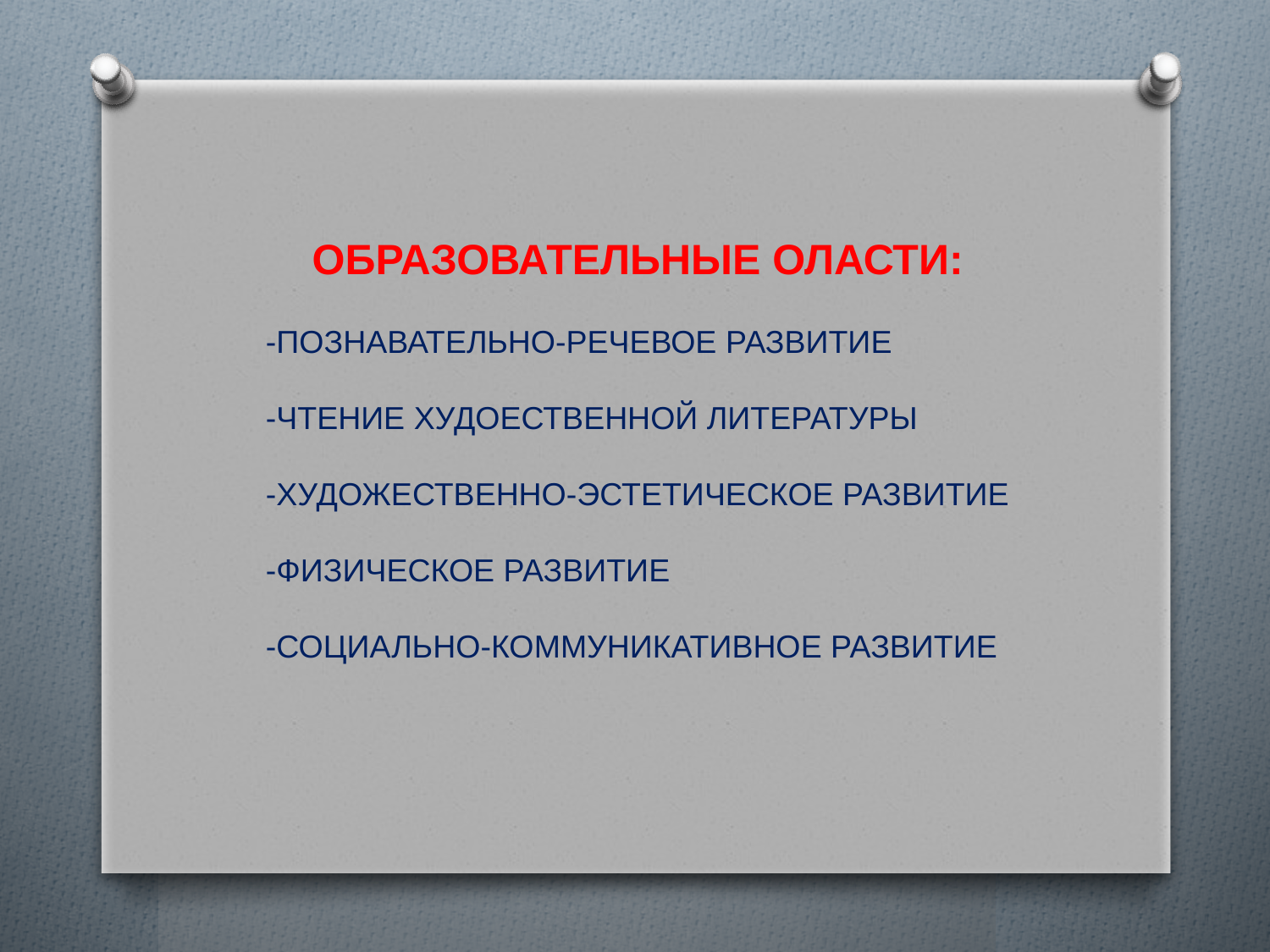

ОБРАЗОВАТЕЛЬНЫЕ ОЛАСТИ:

-ПОЗНАВАТЕЛЬНО-РЕЧЕВОЕ РАЗВИТИЕ

-ЧТЕНИЕ ХУДОЕСТВЕННОЙ ЛИТЕРАТУРЫ

-ХУДОЖЕСТВЕННО-ЭСТЕТИЧЕСКОЕ РАЗВИТИЕ

-ФИЗИЧЕСКОЕ РАЗВИТИЕ

-СОЦИАЛЬНО-КОММУНИКАТИВНОЕ РАЗВИТИЕ